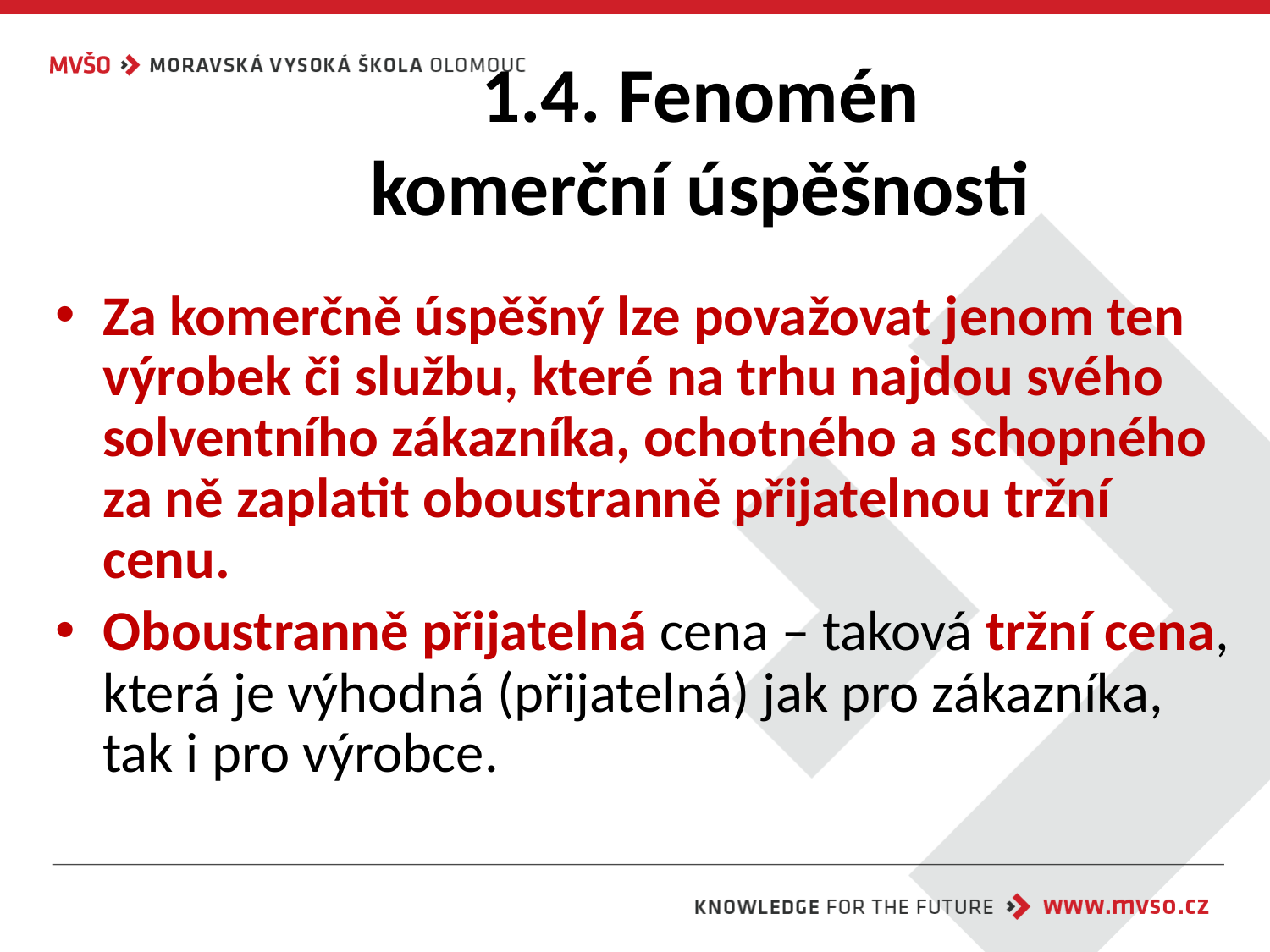

# 1.4. Fenomén komerční úspěšnosti
Za komerčně úspěšný lze považovat jenom ten výrobek či službu, které na trhu najdou svého solventního zákazníka, ochotného a schopného za ně zaplatit oboustranně přijatelnou tržní cenu.
Oboustranně přijatelná cena – taková tržní cena, která je výhodná (přijatelná) jak pro zákazníka, tak i pro výrobce.